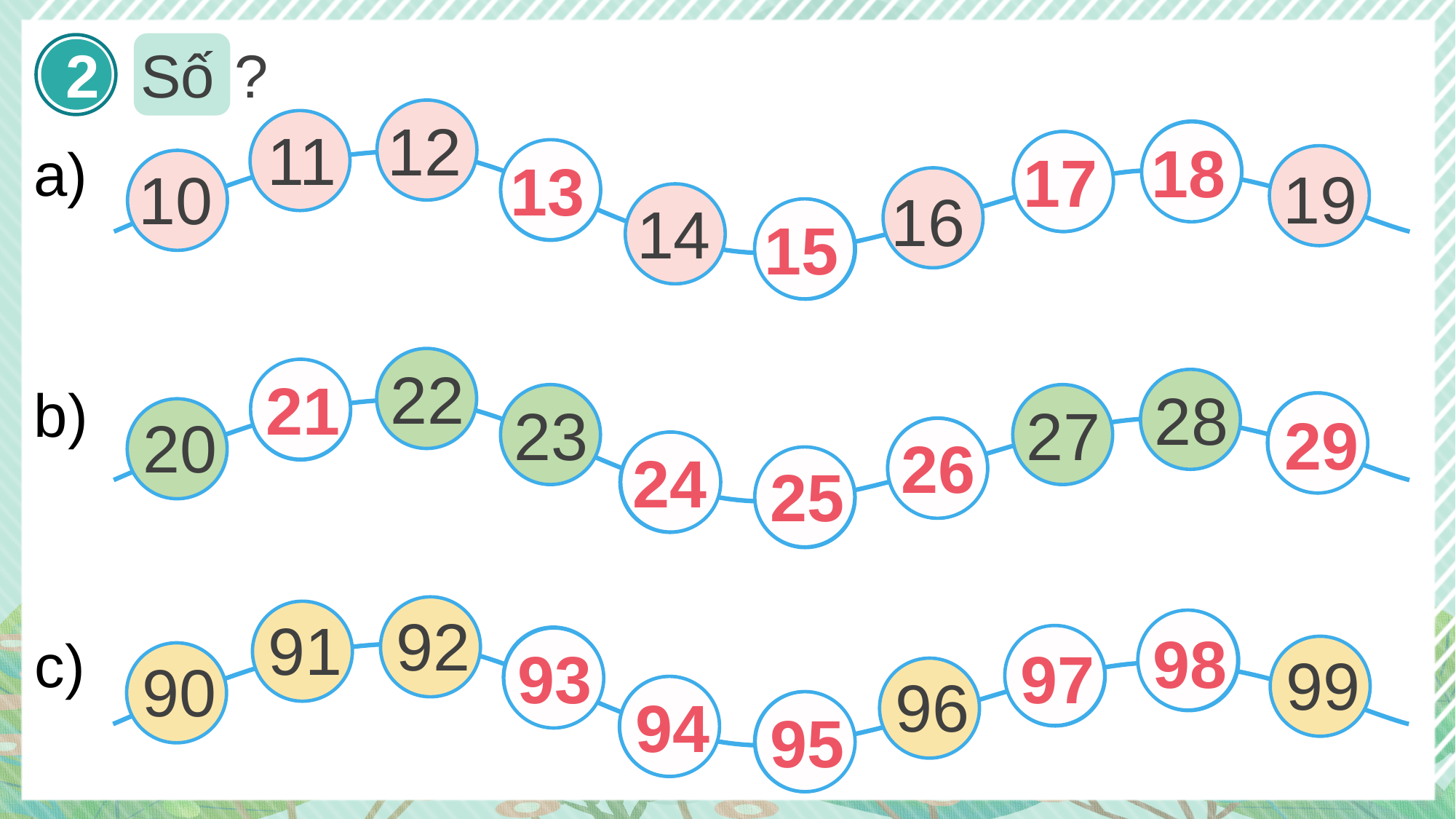

2

?
Số

12

11

?

?

?

19

10

16

14

?
a)

18

17

13

15

22

?

28
b)

23

27

?

20

?

?

?

21

29

26

24

25

92

91

?
c)

?

?

99

90

96

?

?

98

97

93

94

95